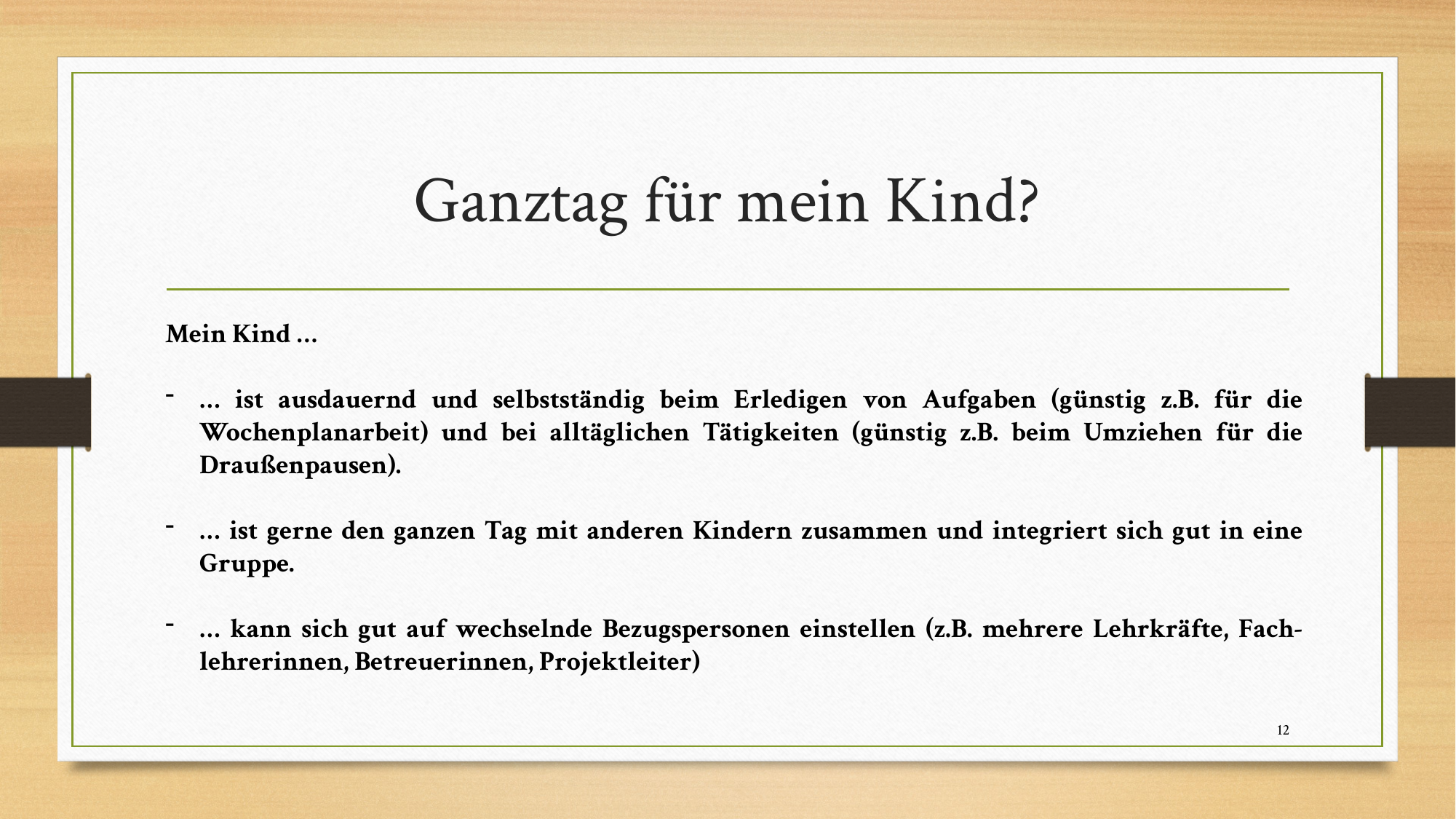

# Ganztag für mein Kind?
Mein Kind …

… ist ausdauernd und selbstständig beim Erledigen von Aufgaben (günstig z.B. für die Wochenplanarbeit) und bei alltäglichen Tätigkeiten (günstig z.B. beim Umziehen für die Draußenpausen).

… ist gerne den ganzen Tag mit anderen Kindern zusammen und integriert sich gut in eine Gruppe.

… kann sich gut auf wechselnde Bezugspersonen einstellen (z.B. mehrere Lehrkräfte, Fach-lehrerinnen, Betreuerinnen, Projektleiter)
12